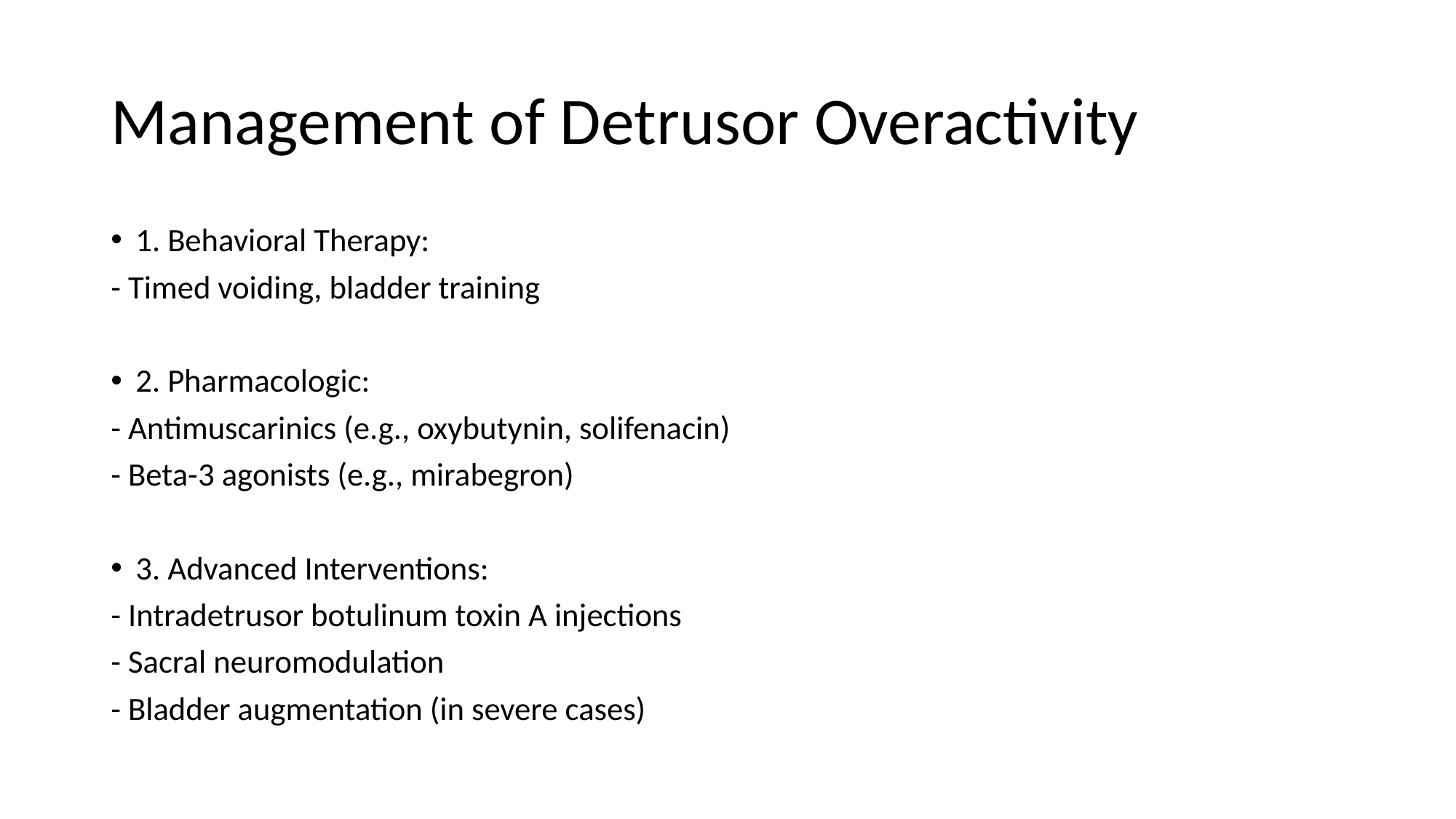

# Management of Detrusor Overactivity
1. Behavioral Therapy:
- Timed voiding, bladder training

2. Pharmacologic:
- Antimuscarinics (e.g., oxybutynin, solifenacin)
- Beta-3 agonists (e.g., mirabegron)

3. Advanced Interventions:
- Intradetrusor botulinum toxin A injections
- Sacral neuromodulation
- Bladder augmentation (in severe cases)